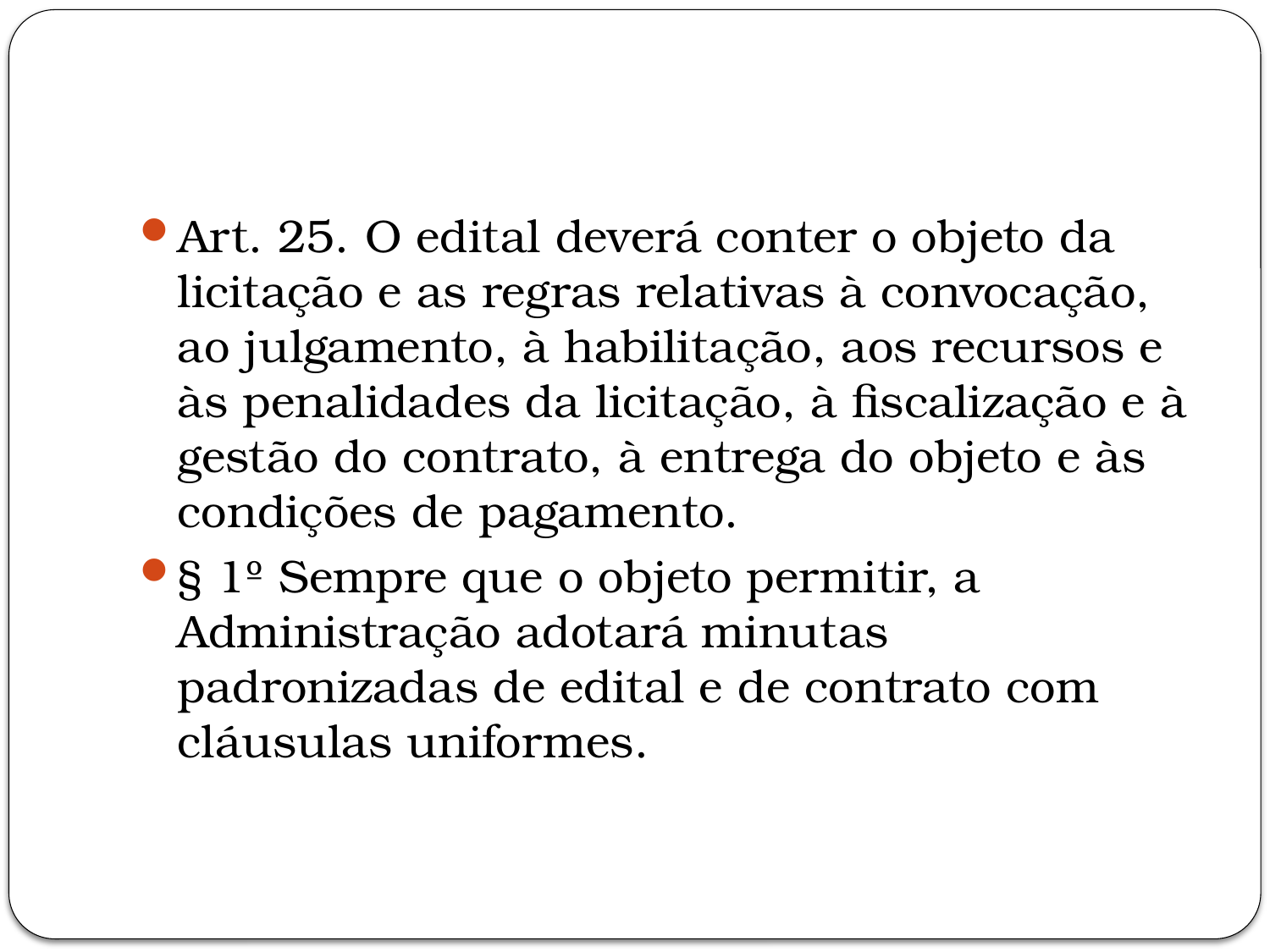

#
Art. 25. O edital deverá conter o objeto da licitação e as regras relativas à convocação, ao julgamento, à habilitação, aos recursos e às penalidades da licitação, à fiscalização e à gestão do contrato, à entrega do objeto e às condições de pagamento.
§ 1º Sempre que o objeto permitir, a Administração adotará minutas padronizadas de edital e de contrato com cláusulas uniformes.